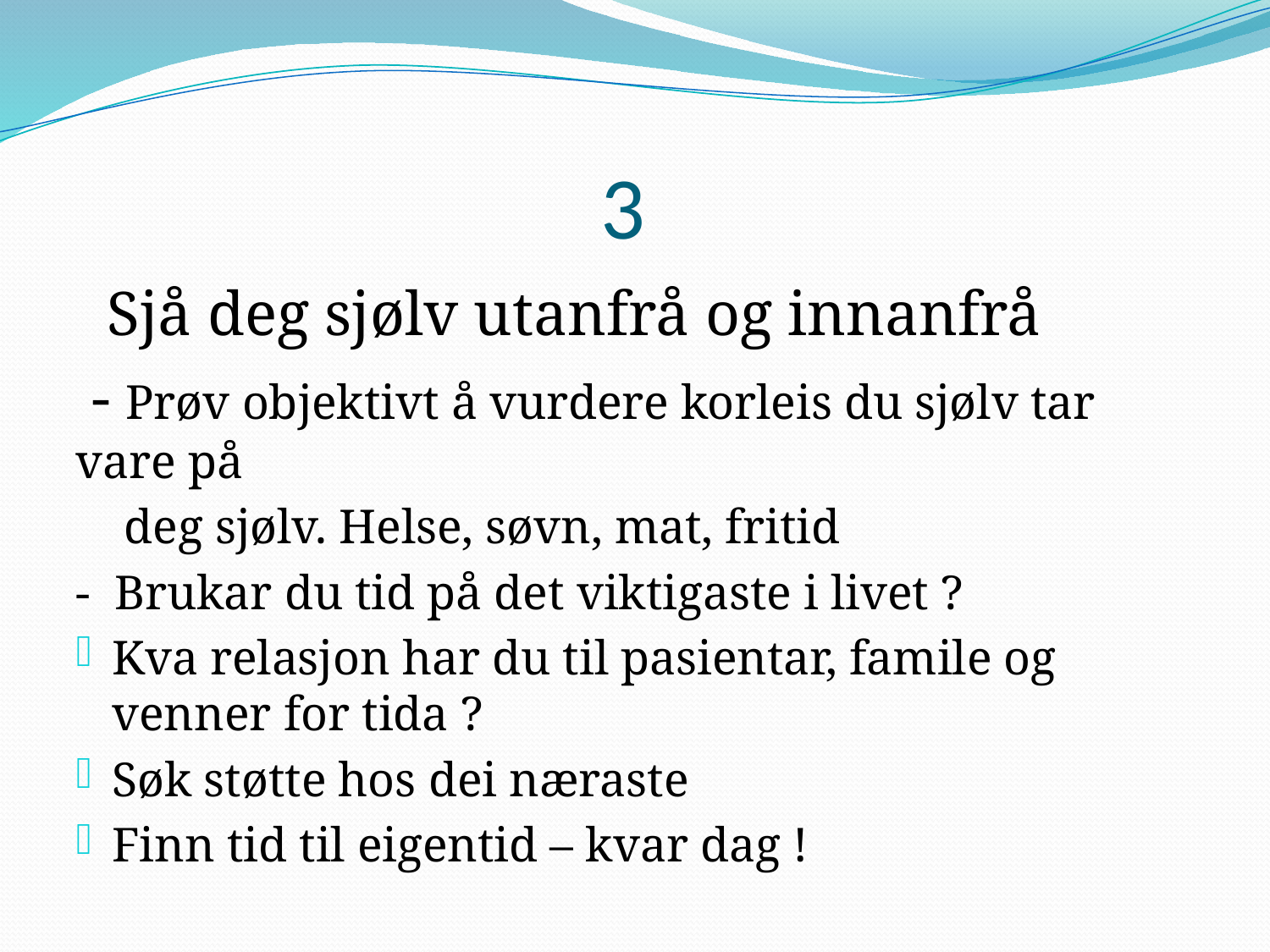

# 3
  Sjå deg sjølv utanfrå og innanfrå
 - Prøv objektivt å vurdere korleis du sjølv tar vare på
    deg sjølv. Helse, søvn, mat, fritid
-  Brukar du tid på det viktigaste i livet ?
Kva relasjon har du til pasientar, famile og venner for tida ?
Søk støtte hos dei næraste
Finn tid til eigentid – kvar dag !